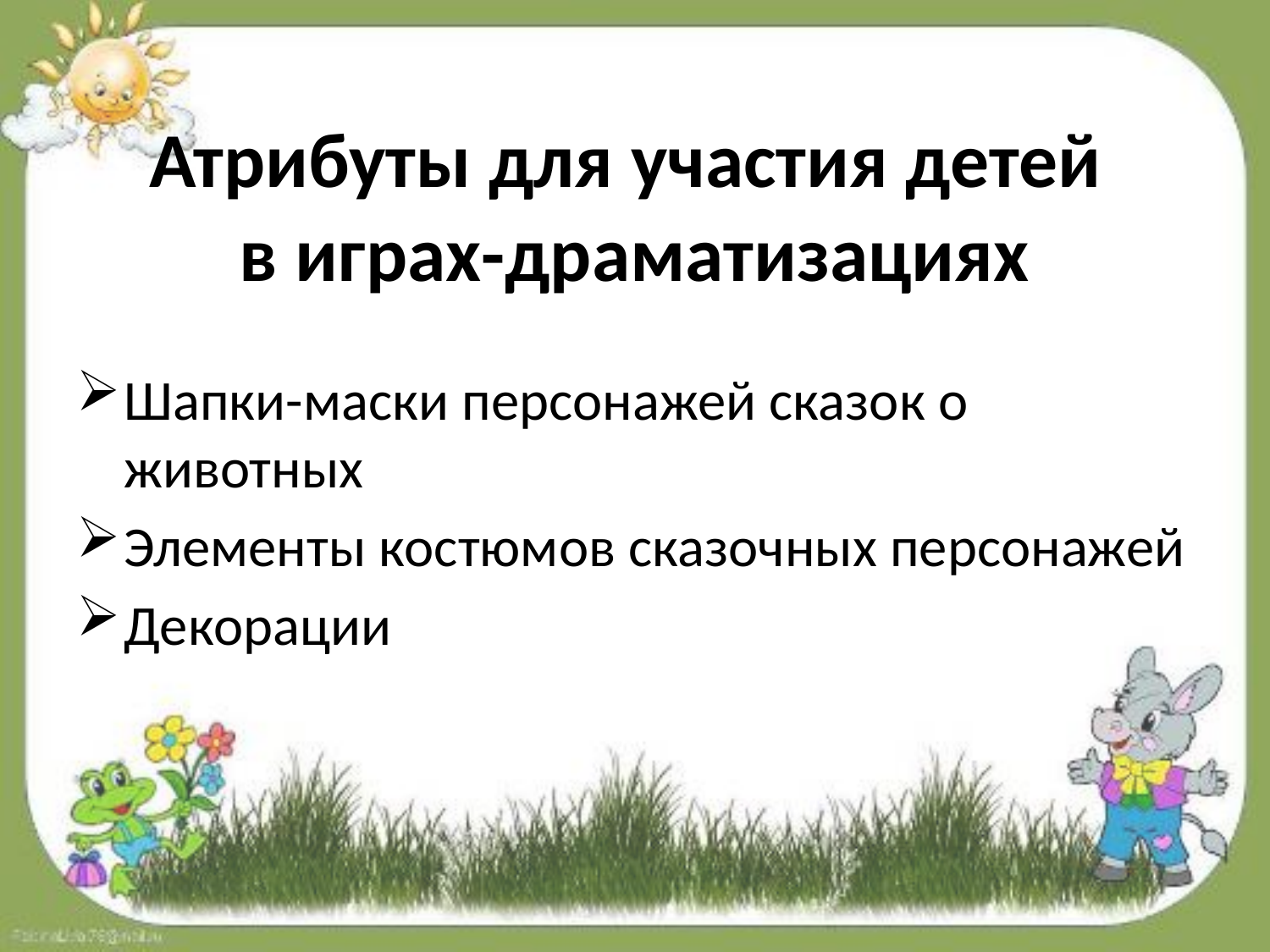

# Атрибуты для участия детей в играх-драматизациях
Шапки-маски персонажей сказок о животных
Элементы костюмов сказочных персонажей
Декорации